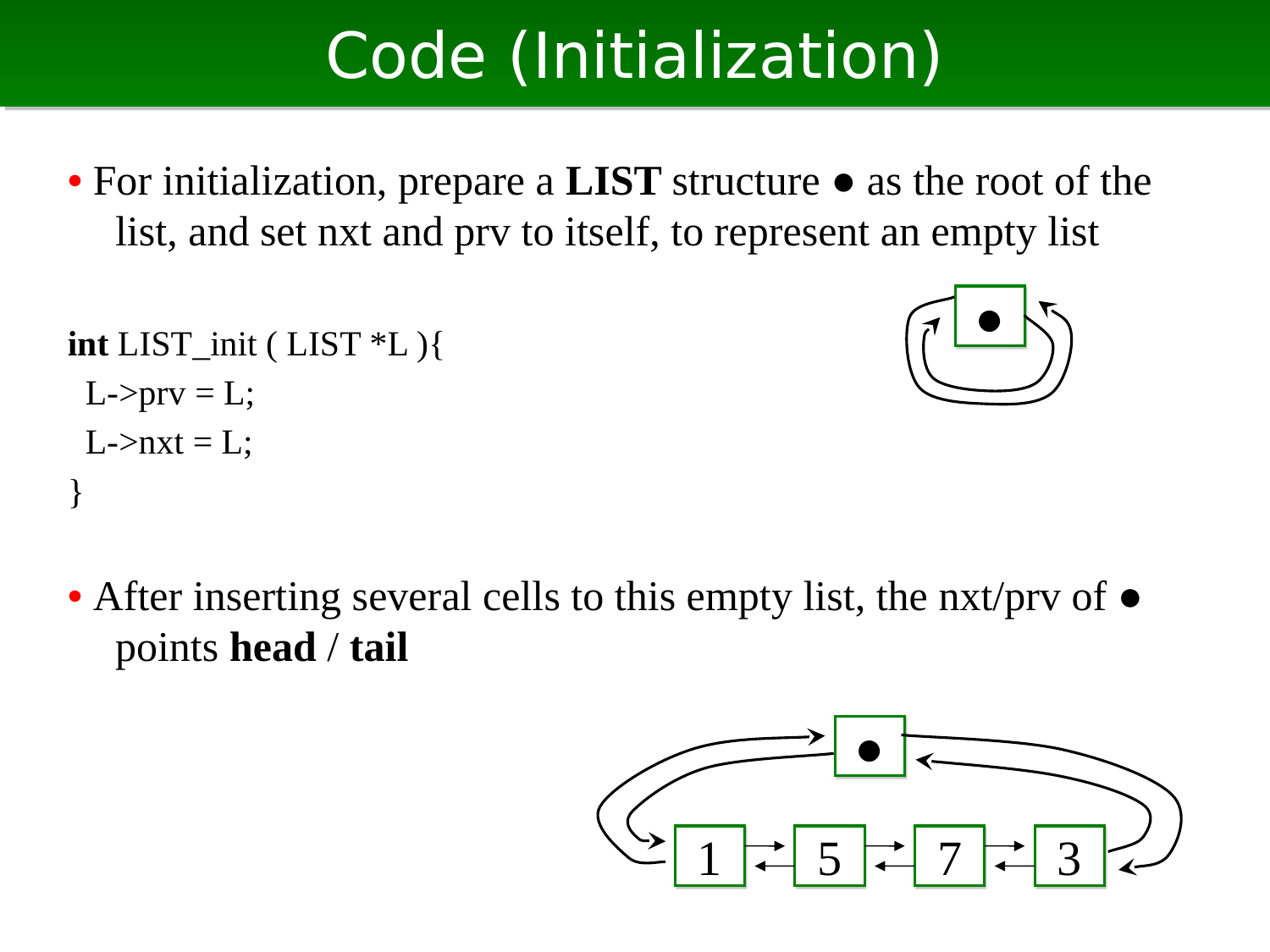

# Code (Initialization)
• For initialization, prepare a LIST structure ● as the root of the list, and set nxt and prv to itself, to represent an empty list

int LIST_init ( LIST *L ){
  L->prv = L;
  L->nxt = L;
}

• After inserting several cells to this empty list, the nxt/prv of ● points head / tail

●

●

1
5
7
3